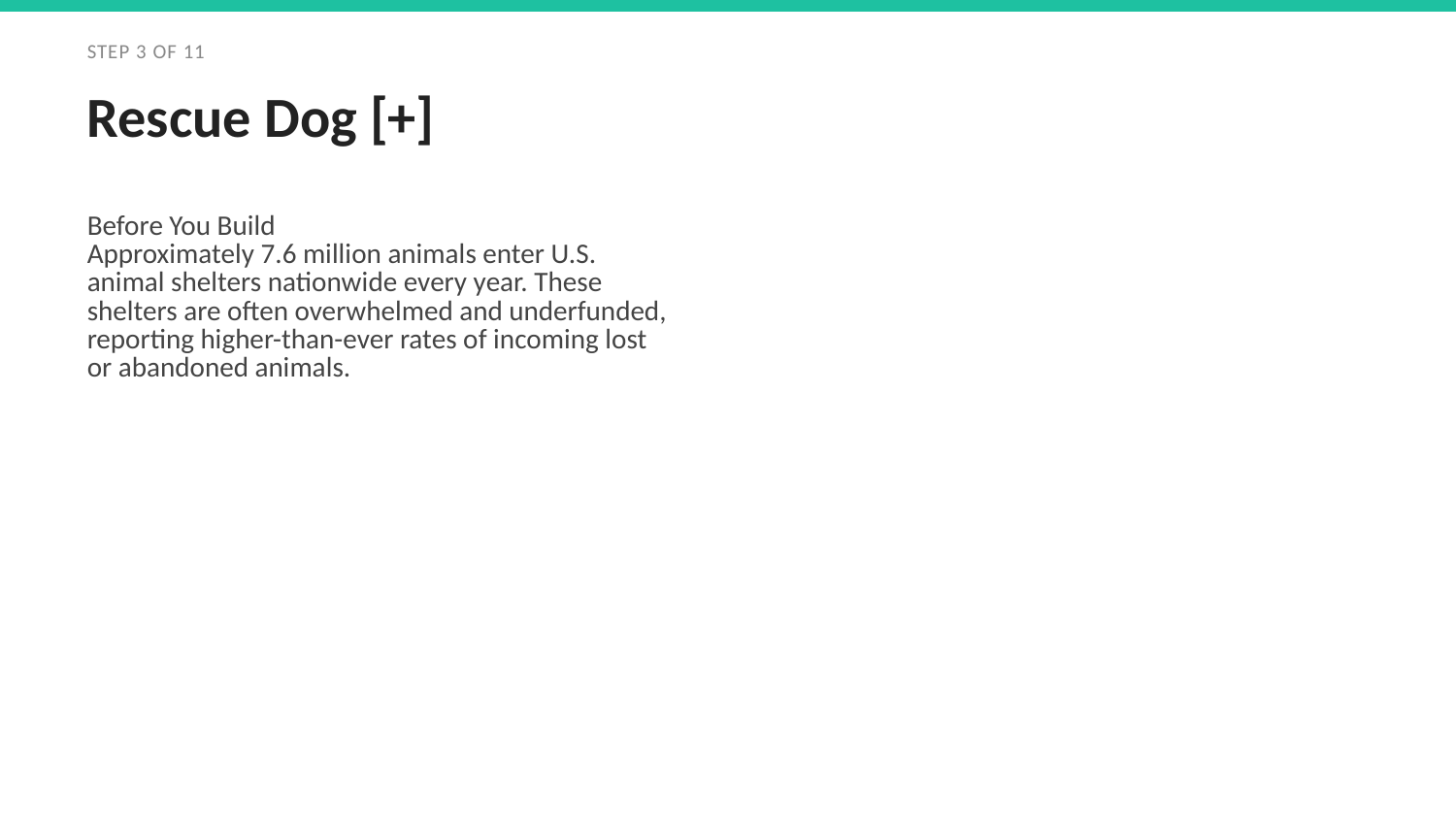

STEP 3 OF 11
Rescue Dog [+]
Before You Build
Approximately 7.6 million animals enter U.S. animal shelters nationwide every year. These shelters are often overwhelmed and underfunded, reporting higher-than-ever rates of incoming lost or abandoned animals.